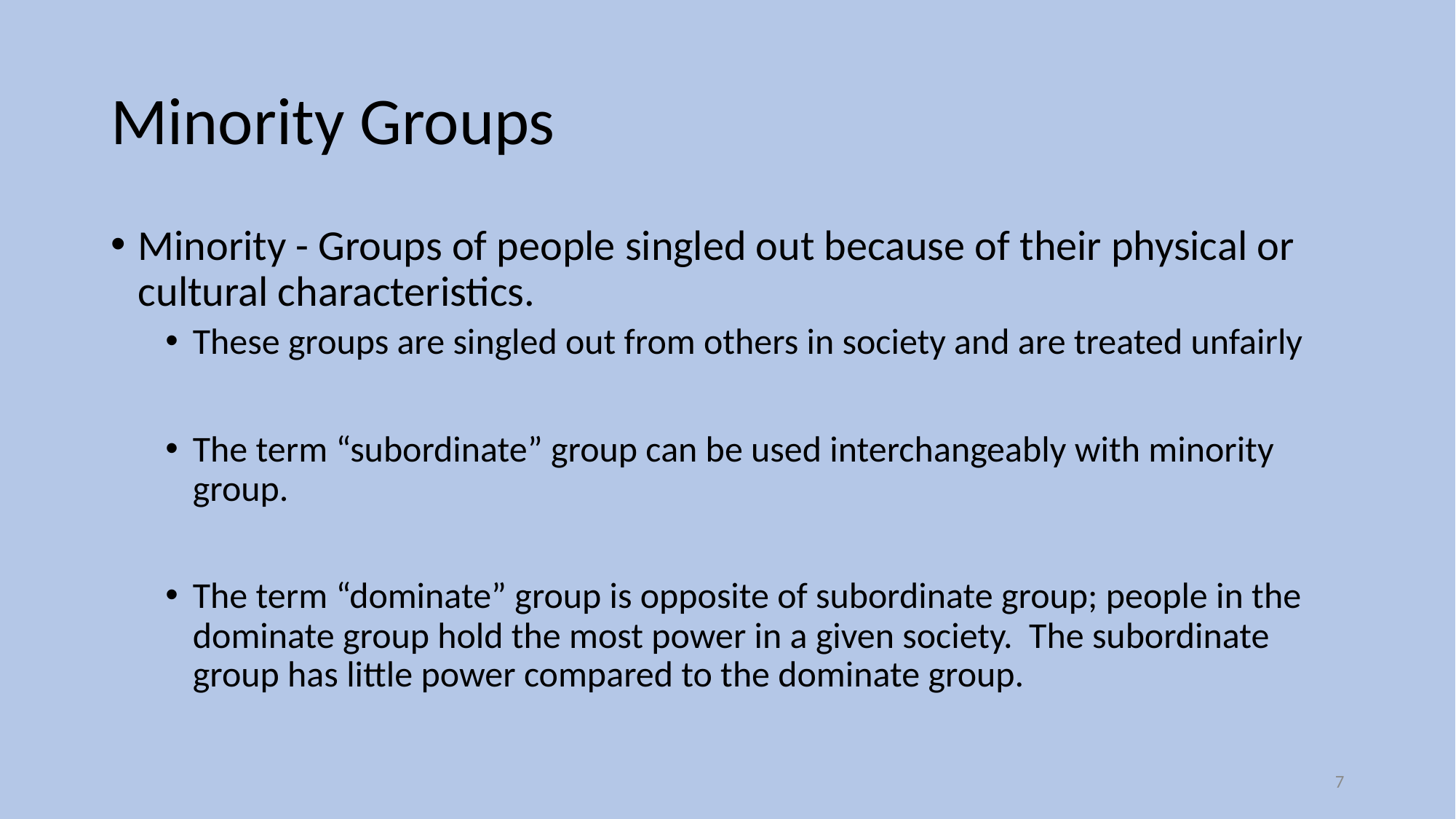

# Minority Groups
Minority - Groups of people singled out because of their physical or cultural characteristics.
These groups are singled out from others in society and are treated unfairly

The term “subordinate” group can be used interchangeably with minority group.

The term “dominate” group is opposite of subordinate group; people in the dominate group hold the most power in a given society.  The subordinate group has little power compared to the dominate group.

7